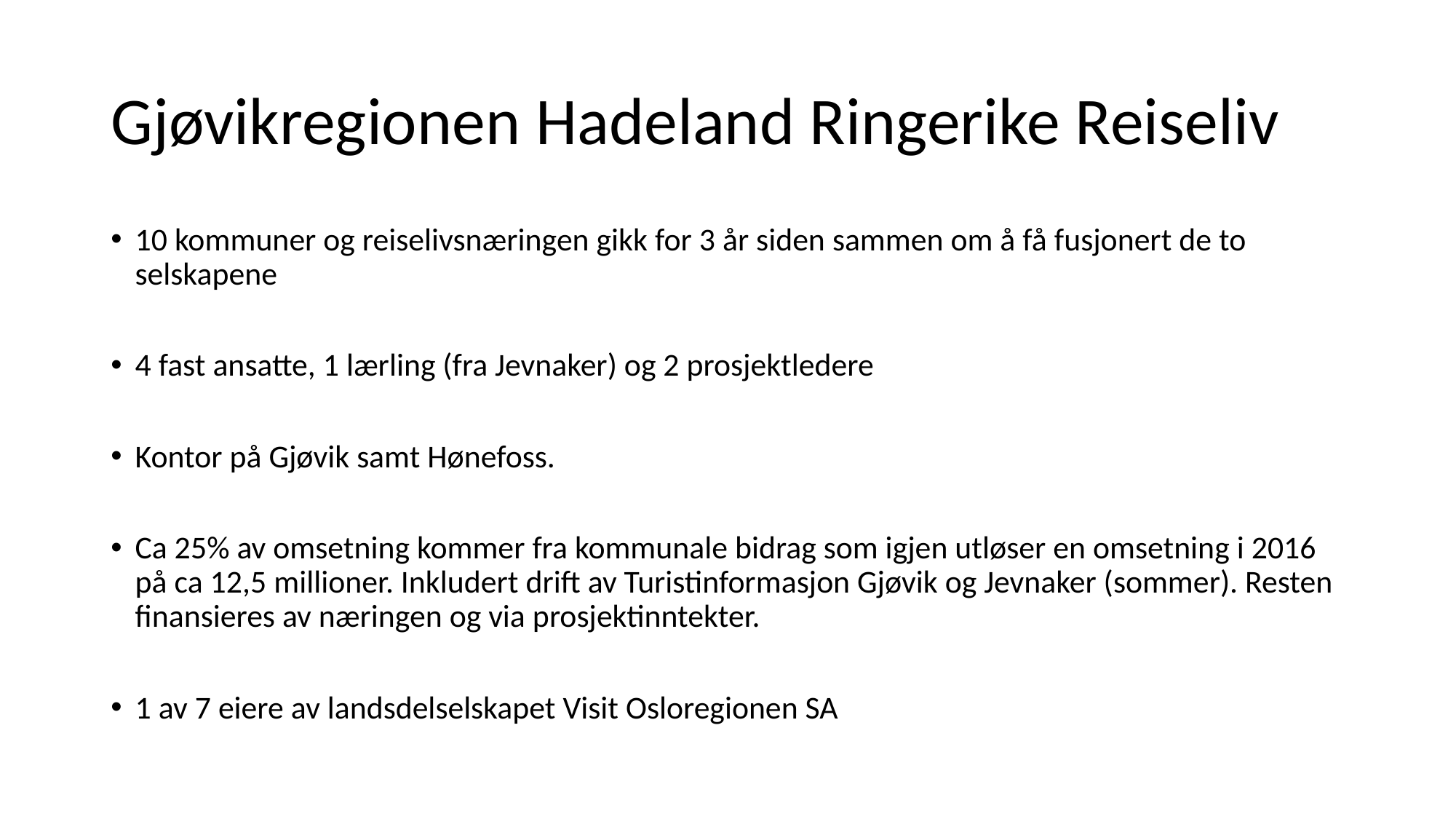

# Gjøvikregionen Hadeland Ringerike Reiseliv
10 kommuner og reiselivsnæringen gikk for 3 år siden sammen om å få fusjonert de to selskapene

4 fast ansatte, 1 lærling (fra Jevnaker) og 2 prosjektledere

Kontor på Gjøvik samt Hønefoss.

Ca 25% av omsetning kommer fra kommunale bidrag som igjen utløser en omsetning i 2016  på ca 12,5 millioner. Inkludert drift av Turistinformasjon Gjøvik og Jevnaker (sommer). Resten finansieres av næringen og via prosjektinntekter.

1 av 7 eiere av landsdelselskapet Visit Osloregionen SA